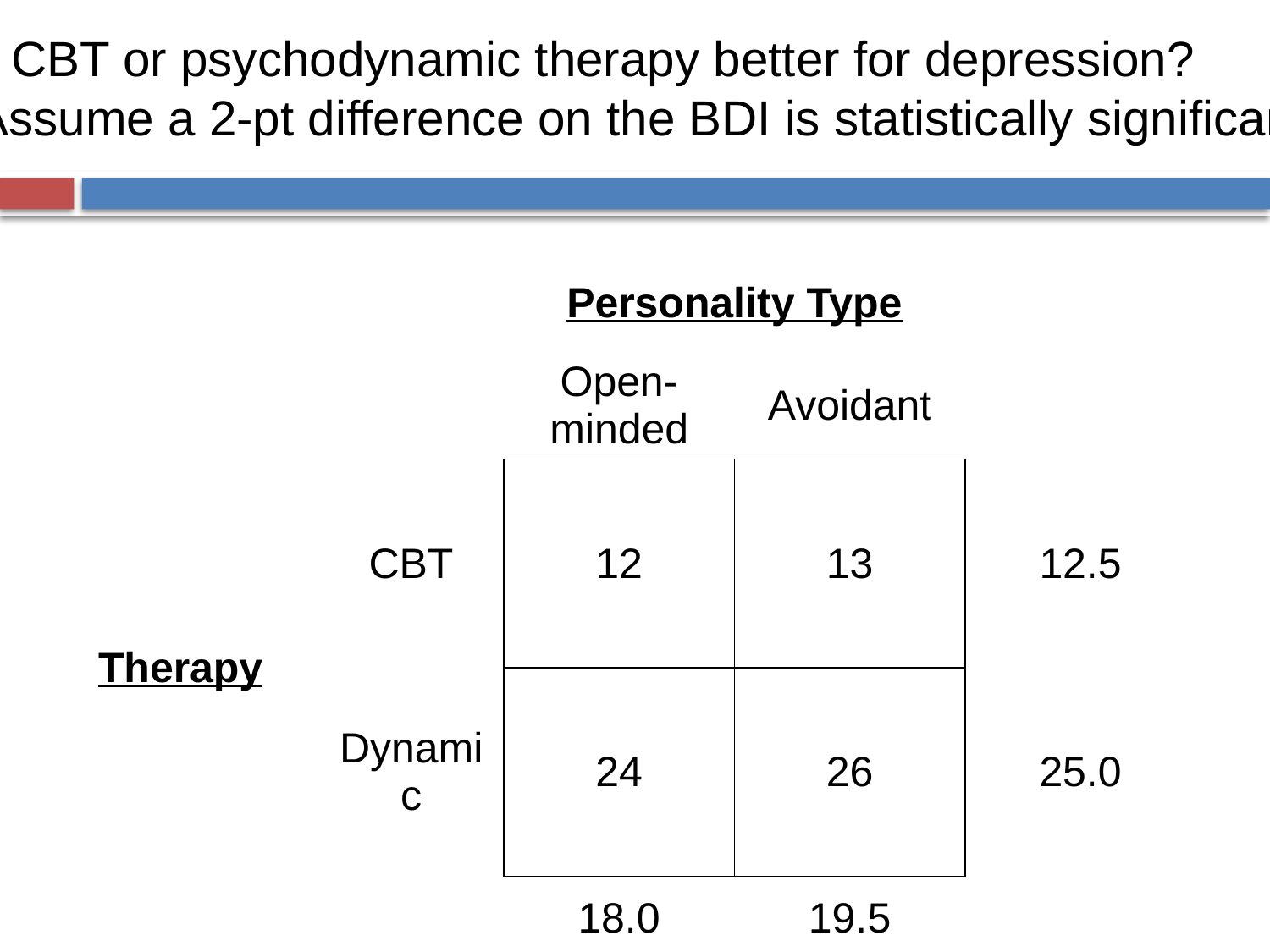

Is CBT or psychodynamic therapy better for depression?
(Assume a 2-pt difference on the BDI is statistically significant)
|  |  | Personality Type |  |  |
| --- | --- | --- | --- | --- |
|  |  | Open-minded | Avoidant |  |
| Therapy | CBT | 12 | 13 | 12.5 |
|  | Dynamic | 24 | 26 | 25.0 |
|  |  | 18.0 | 19.5 |  |